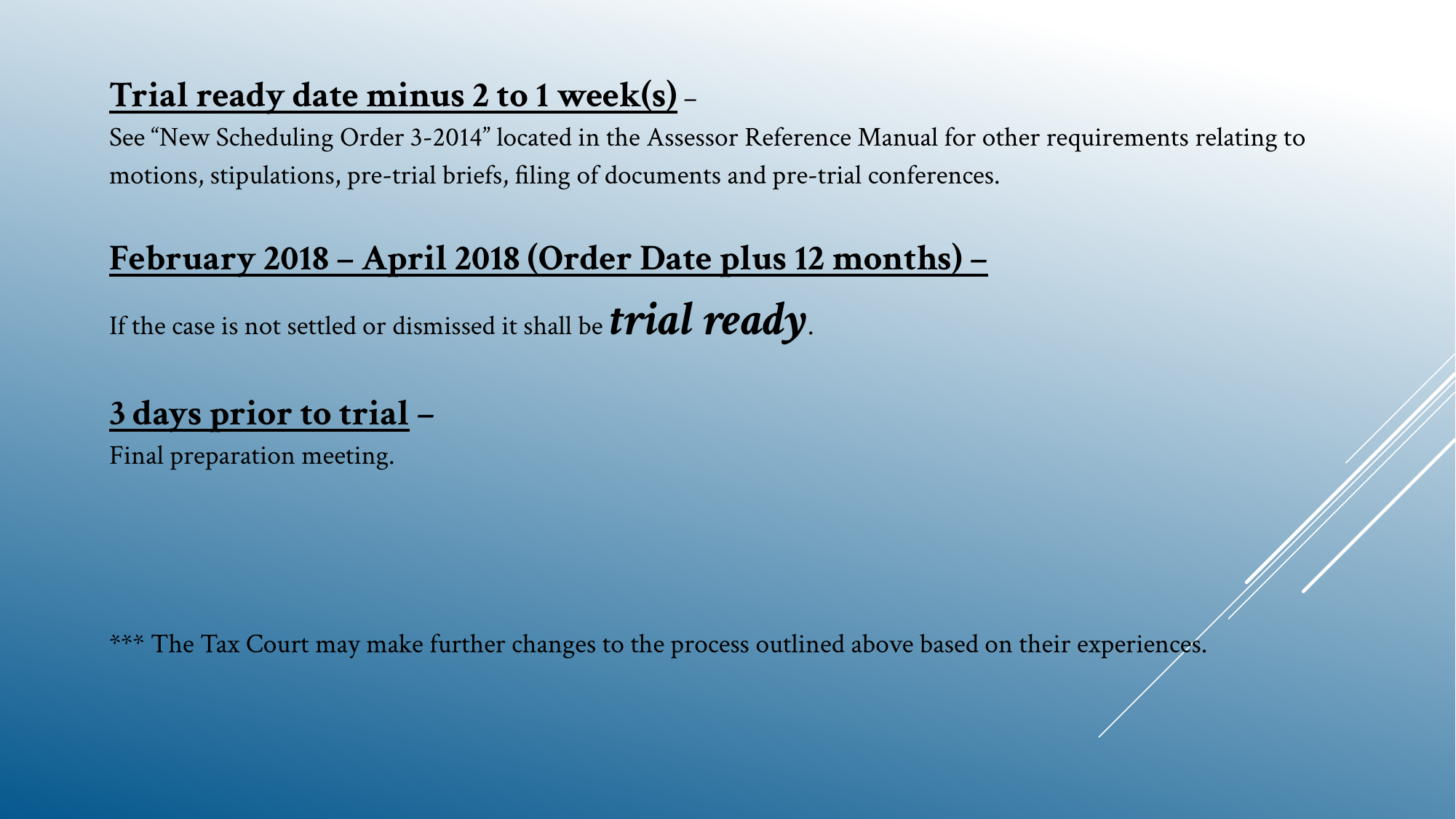

Trial ready date minus 2 to 1 week(s) –
See “New Scheduling Order 3-2014” located in the Assessor Reference Manual for other requirements relating to motions, stipulations, pre-trial briefs, filing of documents and pre-trial conferences.

February 2018 – April 2018 (Order Date plus 12 months) –
If the case is not settled or dismissed it shall be trial ready.

3 days prior to trial –
Final preparation meeting.

*** The Tax Court may make further changes to the process outlined above based on their experiences.